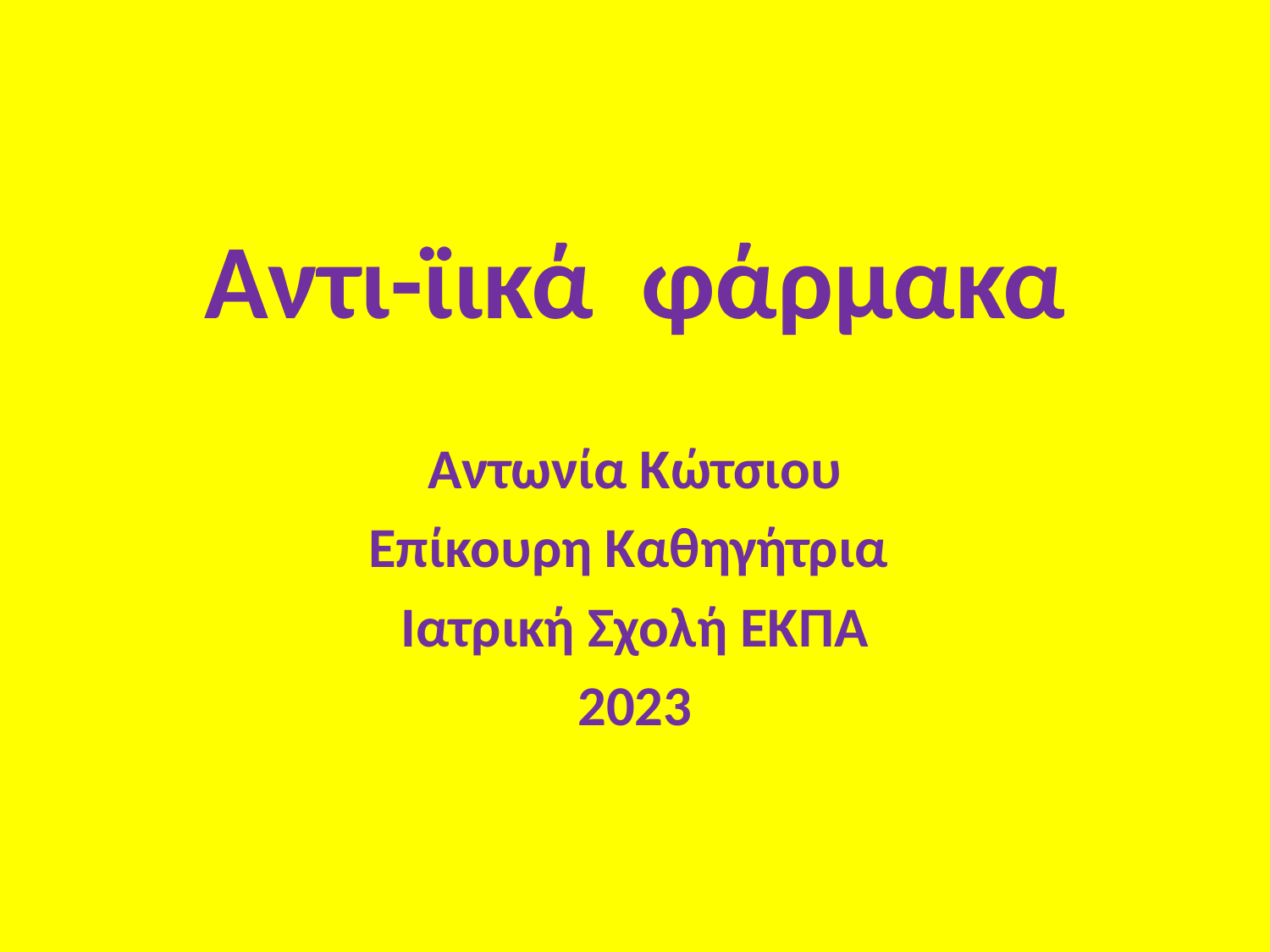

# Αντι-ϊικά  φάρμακα
Αντωνία Κώτσιου
Επίκουρη Καθηγήτρια
Ιατρική Σχολή ΕΚΠΑ
2023